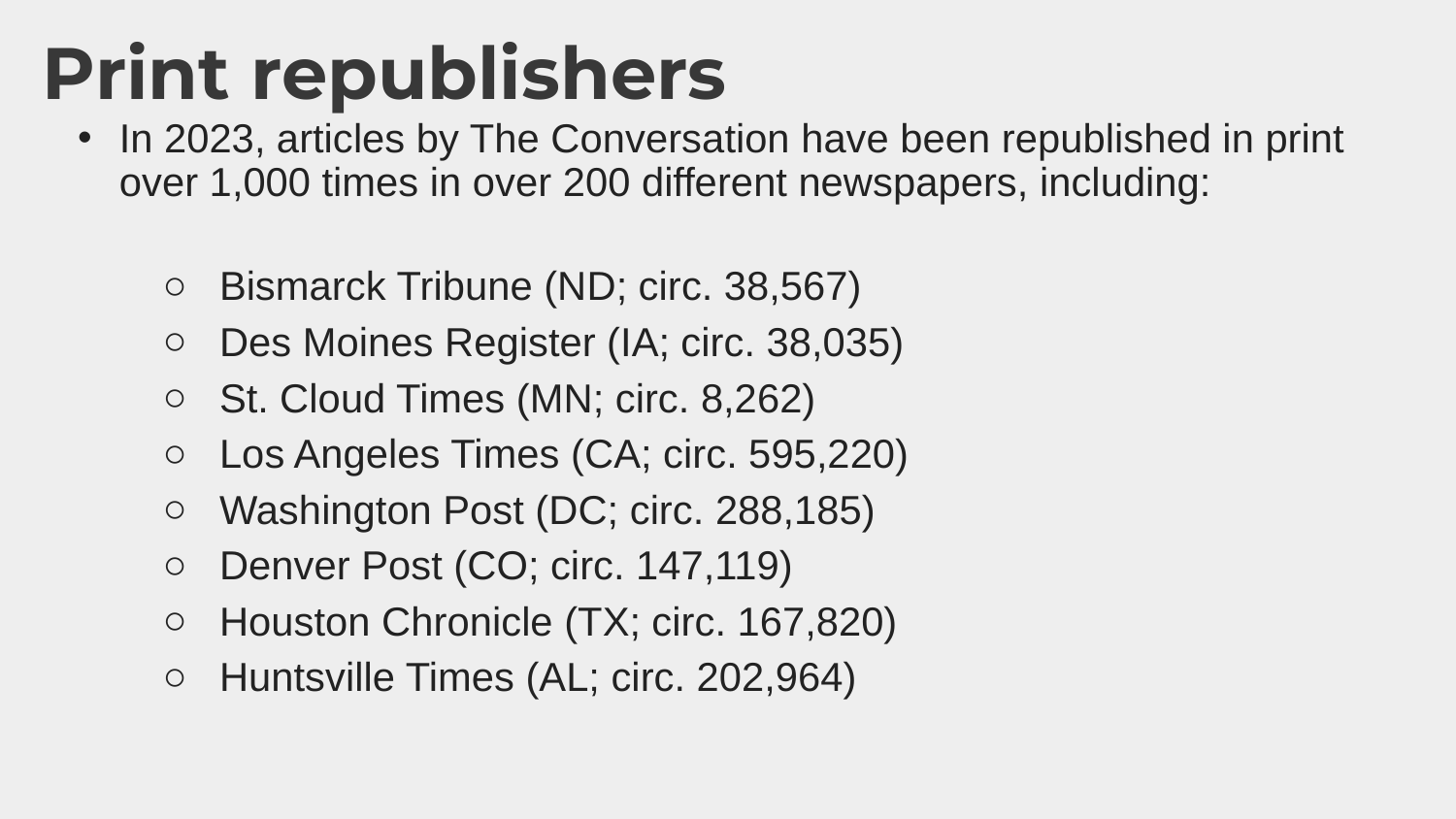

Print republishers
In 2023, articles by The Conversation have been republished in print over 1,000 times in over 200 different newspapers, including:
Bismarck Tribune (ND; circ. 38,567)
Des Moines Register (IA; circ. 38,035)
St. Cloud Times (MN; circ. 8,262)
Los Angeles Times (CA; circ. 595,220)
Washington Post (DC; circ. 288,185)
Denver Post (CO; circ. 147,119)
Houston Chronicle (TX; circ. 167,820)
Huntsville Times (AL; circ. 202,964)